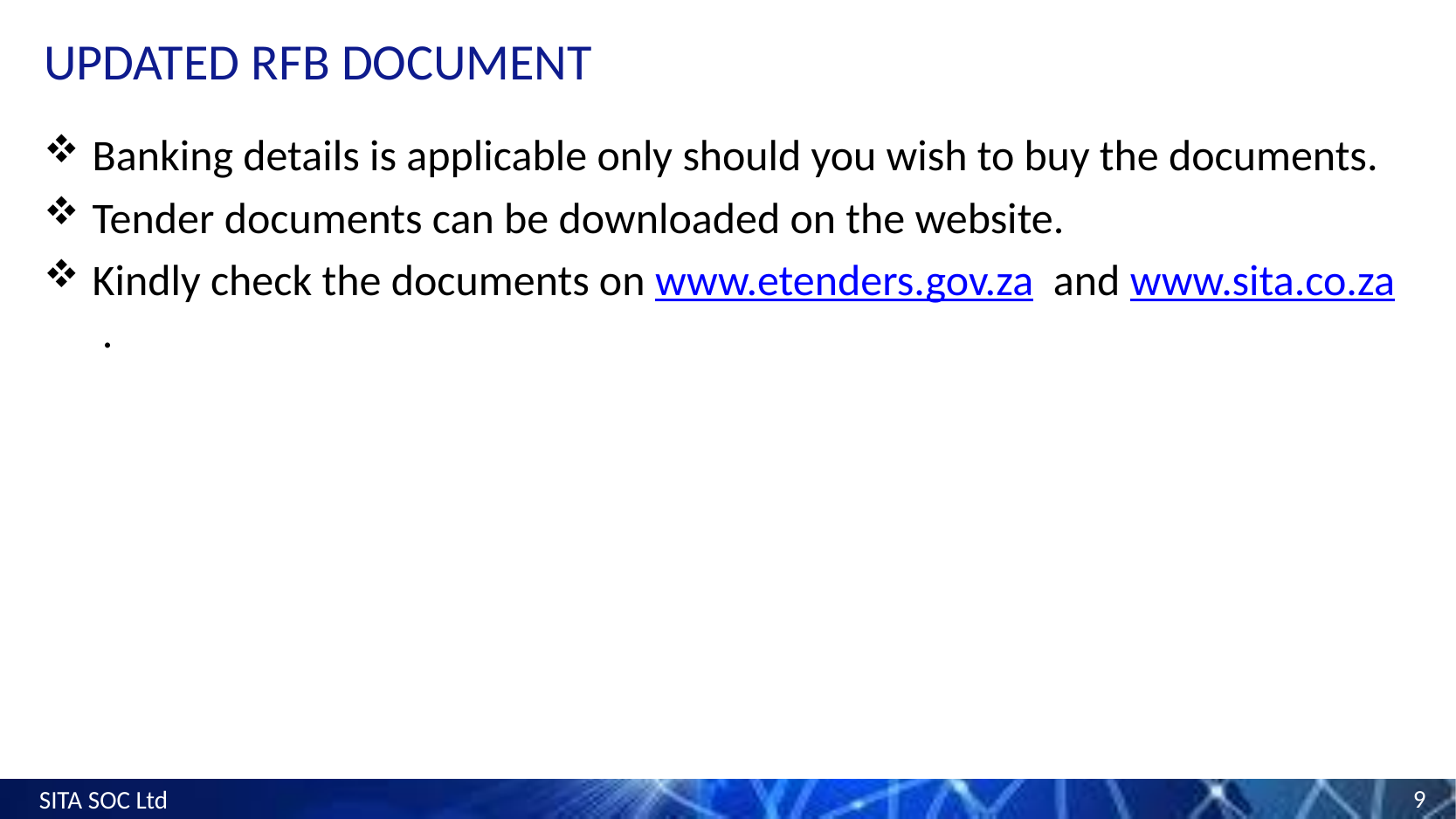

# UPDATED RFB DOCUMENT
Banking details is applicable only should you wish to buy the documents.
Tender documents can be downloaded on the website.
Kindly check the documents on www.etenders.gov.za  and www.sita.co.za .